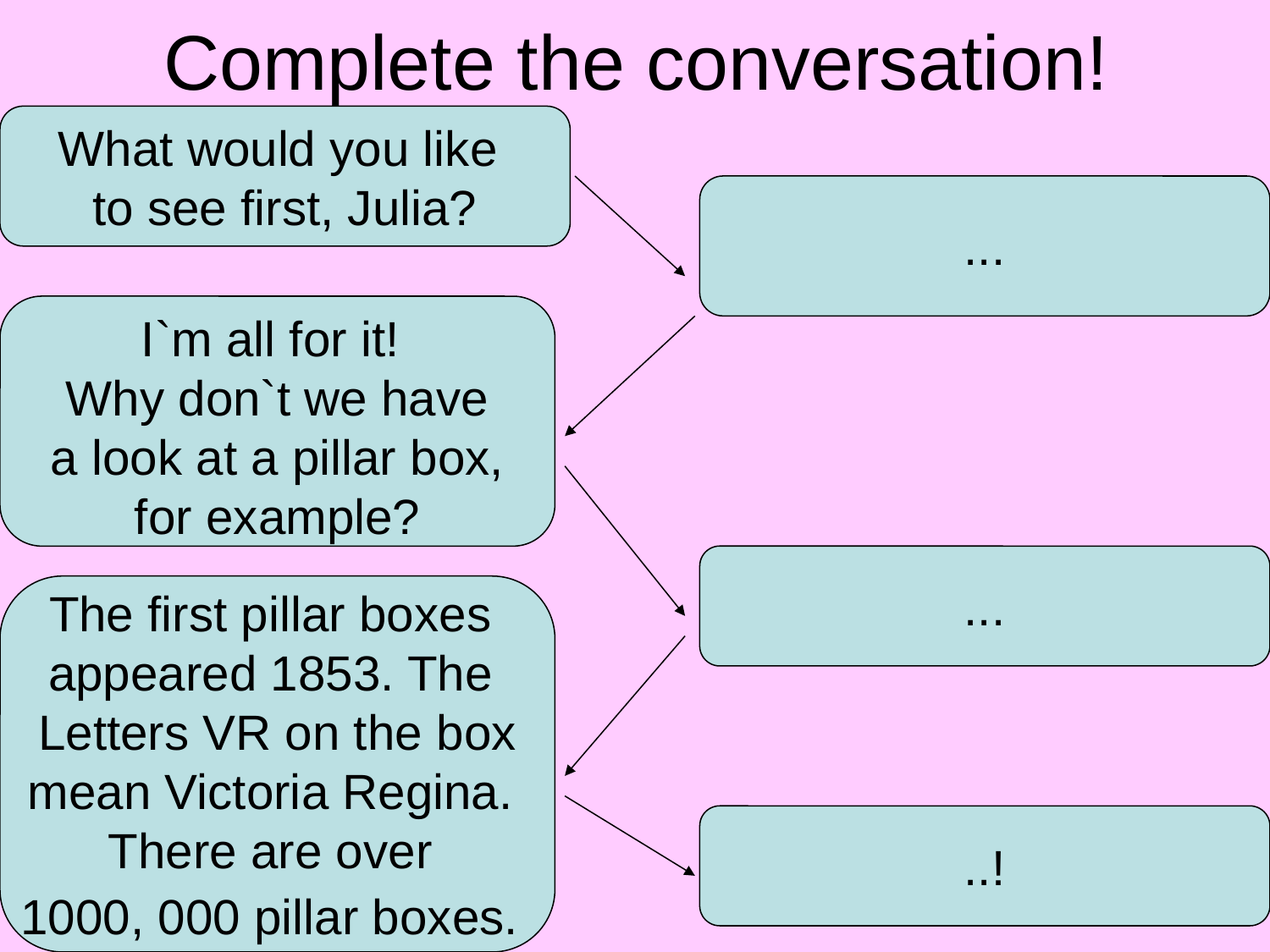

# Complete the conversation!
What would you like
to see first, Julia?

...

I`m all for it!
Why don`t we have
a look at a pillar box,
for example?

...

The first pillar boxes
appeared 1853. The
Letters VR on the box
mean Victoria Regina.
There are over
1000, 000 pillar boxes.

..!